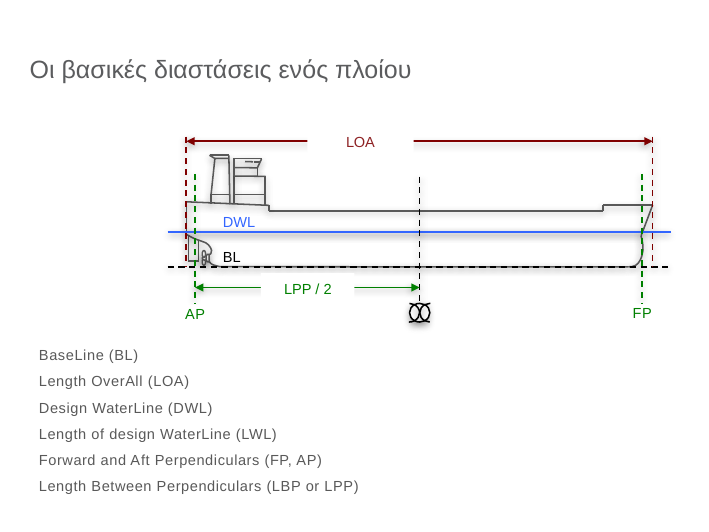

# Οι βασικές διαστάσεις ενός πλοίου
LOA

DWL
BL
LPP / 2

FP
AP
BaseLine (BL)
Length OverAll (LOA)
Design WaterLine (DWL)
Length of design WaterLine (LWL)
Forward and Aft Perpendiculars (FP, AP)
Length Between Perpendiculars (LBP or LPP)